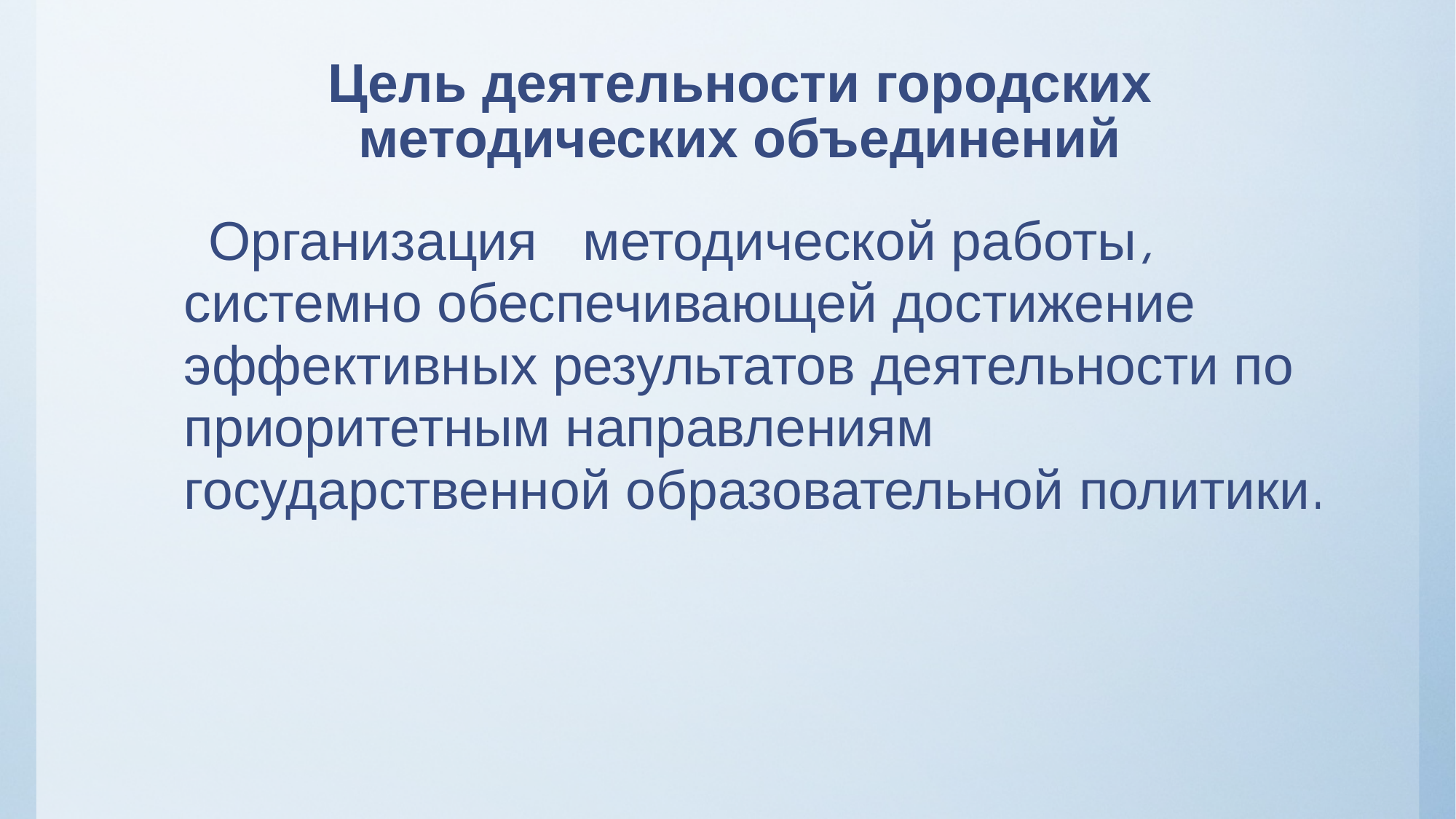

# Цель деятельности городских методических объединений
    Организация   методической работы, системно обеспечивающей достижение эффективных результатов деятельности по приоритетным направлениям государственной образовательной политики.